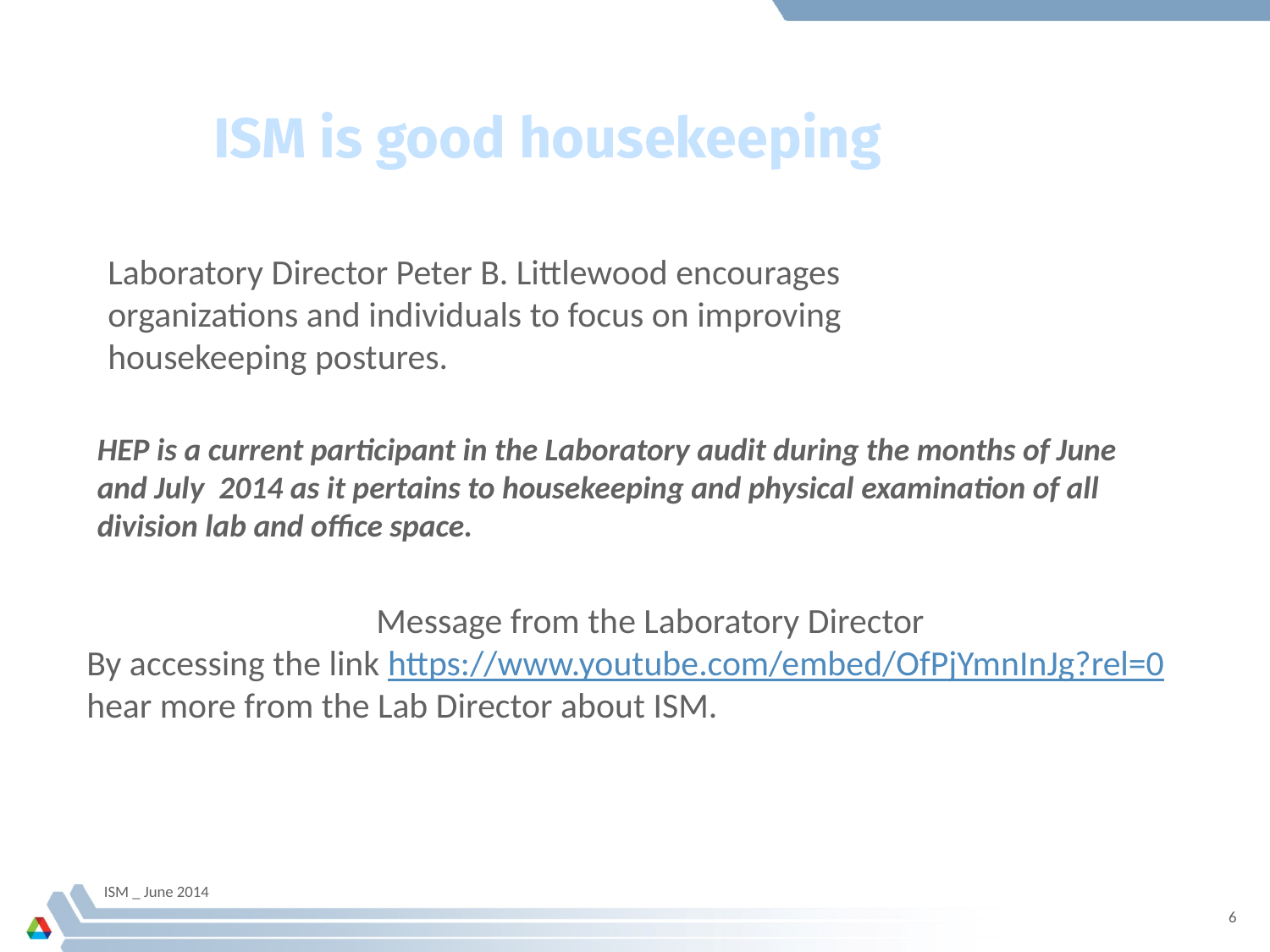

# ISM is good housekeeping
Laboratory Director Peter B. Littlewood encourages organizations and individuals to focus on improving housekeeping postures.
HEP is a current participant in the Laboratory audit during the months of June and July  2014 as it pertains to housekeeping and physical examination of all division lab and office space.
Message from the Laboratory Director
By accessing the link https://www.youtube.com/embed/OfPjYmnInJg?rel=0 hear more from the Lab Director about ISM.
ISM _ June 2014
6